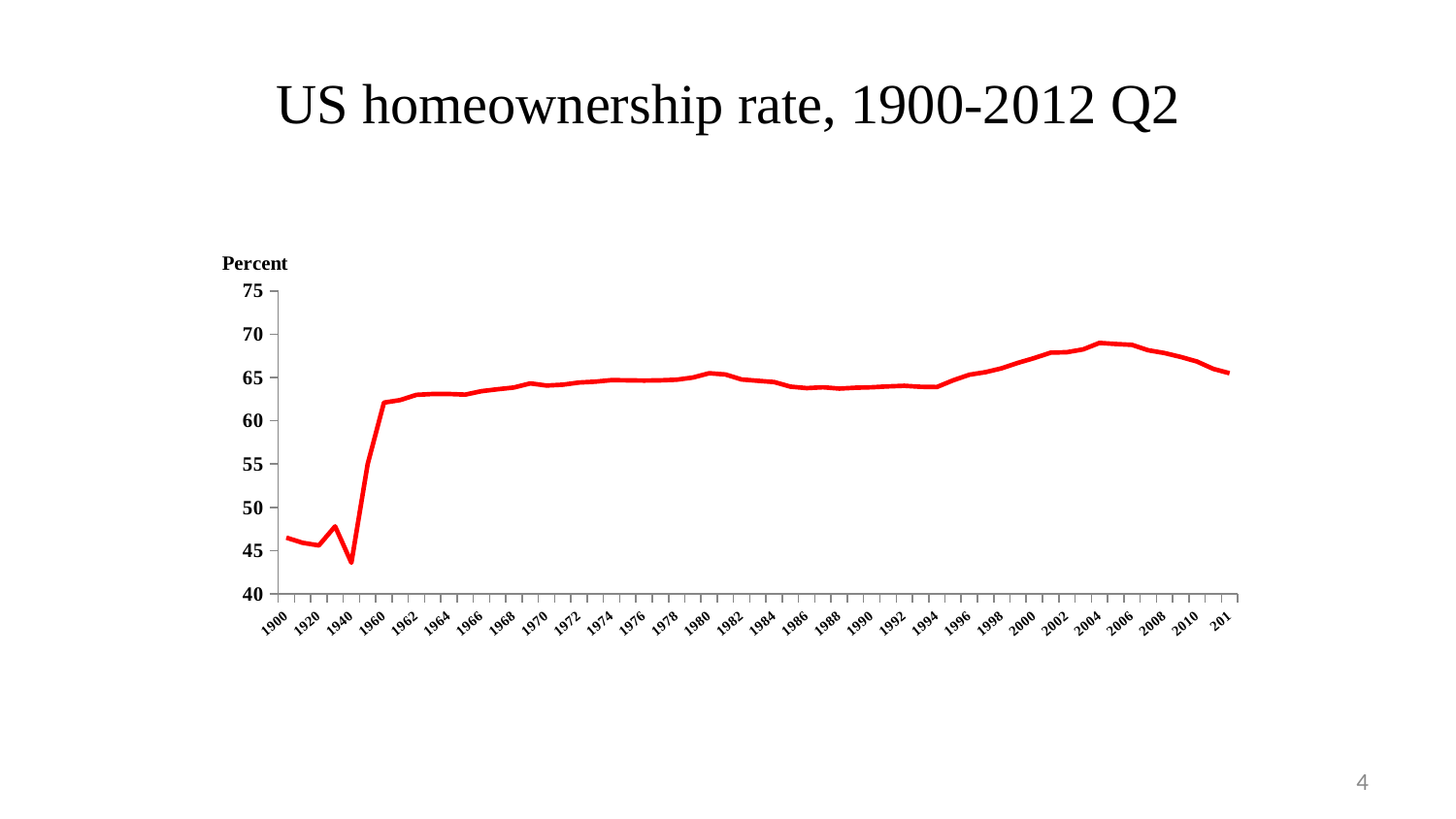

# US homeownership rate, 1900-2012 Q2

### Chart

| Category |  |
|---|---|
| 1900 | 46.5 |
| 1910 | 45.900002 |
| 1920 | 45.59999800000006 |
| 1930 | 47.79999900000011 |
| 1940 | 43.59999800000006 |
| 1950 | 55.0 |
| 1960 | 62.09999800000006 |
| 1961 | 62.400002 |
| 1962 | 63.0 |
| 1963 | 63.09999800000006 |
| 1964 | 63.09999800000006 |
| 1965 | 63.02500200000014 |
| 1966 | 63.42500025000001 |
| 1967 | 63.650000750000004 |
| 1968 | 63.849998 |
| 1969 | 64.32500099999996 |
| 1970 | 64.07500074999996 |
| 1971 | 64.174999 |
| 1972 | 64.42500125000001 |
| 1973 | 64.52500199999996 |
| 1974 | 64.70000275000001 |
| 1975 | 64.67500149999952 |
| 1976 | 64.64999925000002 |
| 1977 | 64.67500124999954 |
| 1978 | 64.75000224999998 |
| 1979 | 65.00000224999998 |
| 1980 | 65.5 |
| 1981 | 65.35000024999998 |
| 1982 | 64.77500174999996 |
| 1983 | 64.62499824999995 |
| 1984 | 64.474998 |
| 1985 | 63.9499985 |
| 1986 | 63.7749995 |
| 1987 | 63.874998749999996 |
| 1988 | 63.72500050000015 |
| 1989 | 63.82499975 |
| 1990 | 63.875 |
| 1991 | 63.97500075 |
| 1992 | 64.05000150000001 |
| 1993 | 63.9250005 |
| 1994 | 63.8999985 |
| 1995 | 64.67499724999992 |
| 1996 | 65.32500099999996 |
| 1997 | 65.62499824999995 |
| 1998 | 66.07500099999996 |
| 1999 | 66.69999874999998 |
| 2000 | 67.249998 |
| 2001 | 67.87499999999999 |
| 2002 | 67.92500100000001 |
| 2003 | 68.25 |
| 2004 | 68.999998 |
| 2005 | 68.87499975 |
| 2006 | 68.77499975 |
| 2007 | 68.14999975 |
| 2008 | 67.82500074999996 |
| 2009 | 67.37499999999999 |
| 2010 | 66.85000049999998 |
| 2011 | 66.0 |
| 2012 Q2 | 65.5 |
4